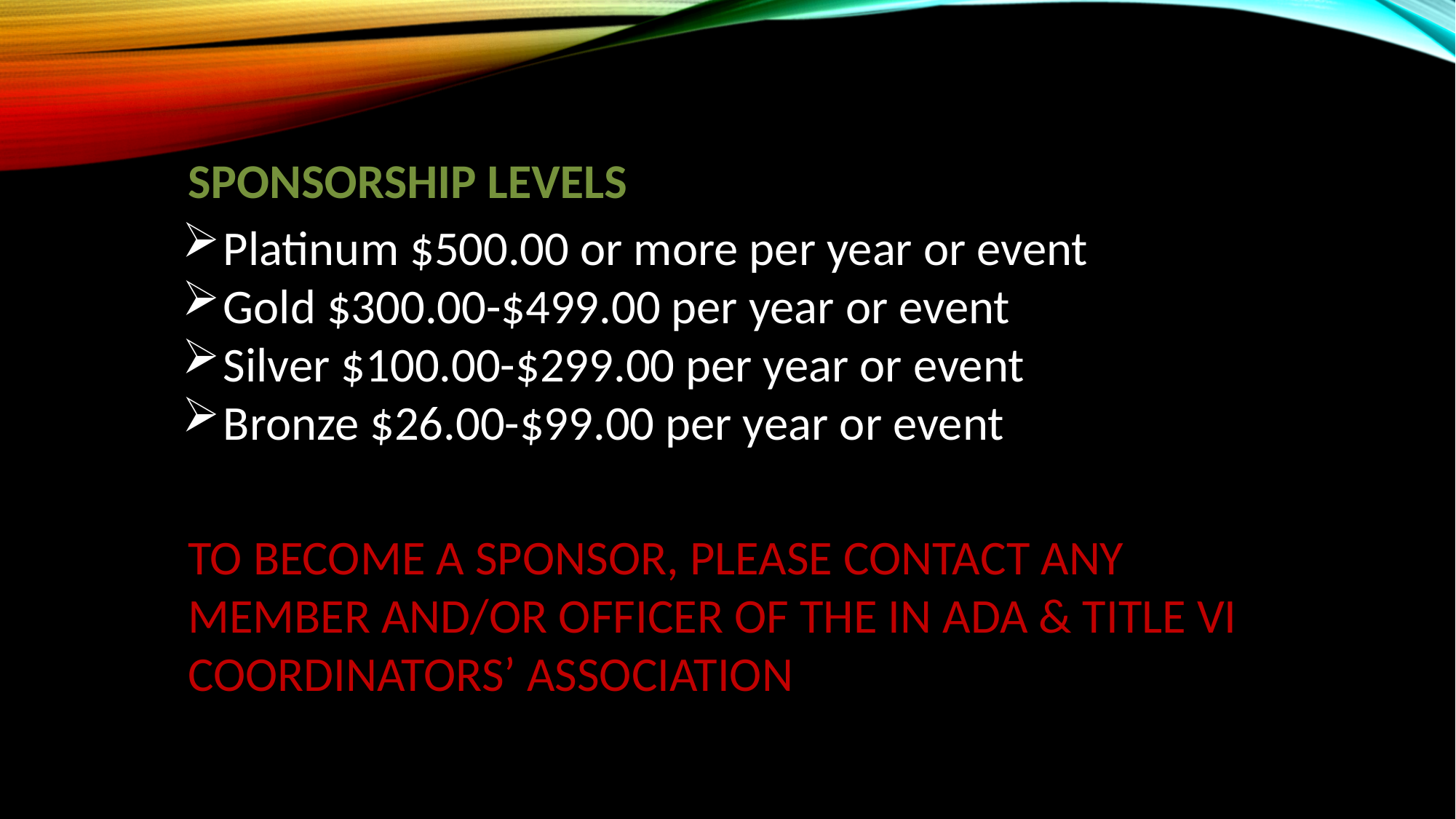

Sponsorship Levels
Platinum $500.00 or more per year or event
Gold $300.00-$499.00 per year or event
Silver $100.00-$299.00 per year or event
Bronze $26.00-$99.00 per year or event

TO BECOME A SPONSOR, PLEASE CONTACT ANY MEMBER AND/OR OFFICER OF THE IN ADA & TITLE VI COORDINATORS’ ASSOCIATION